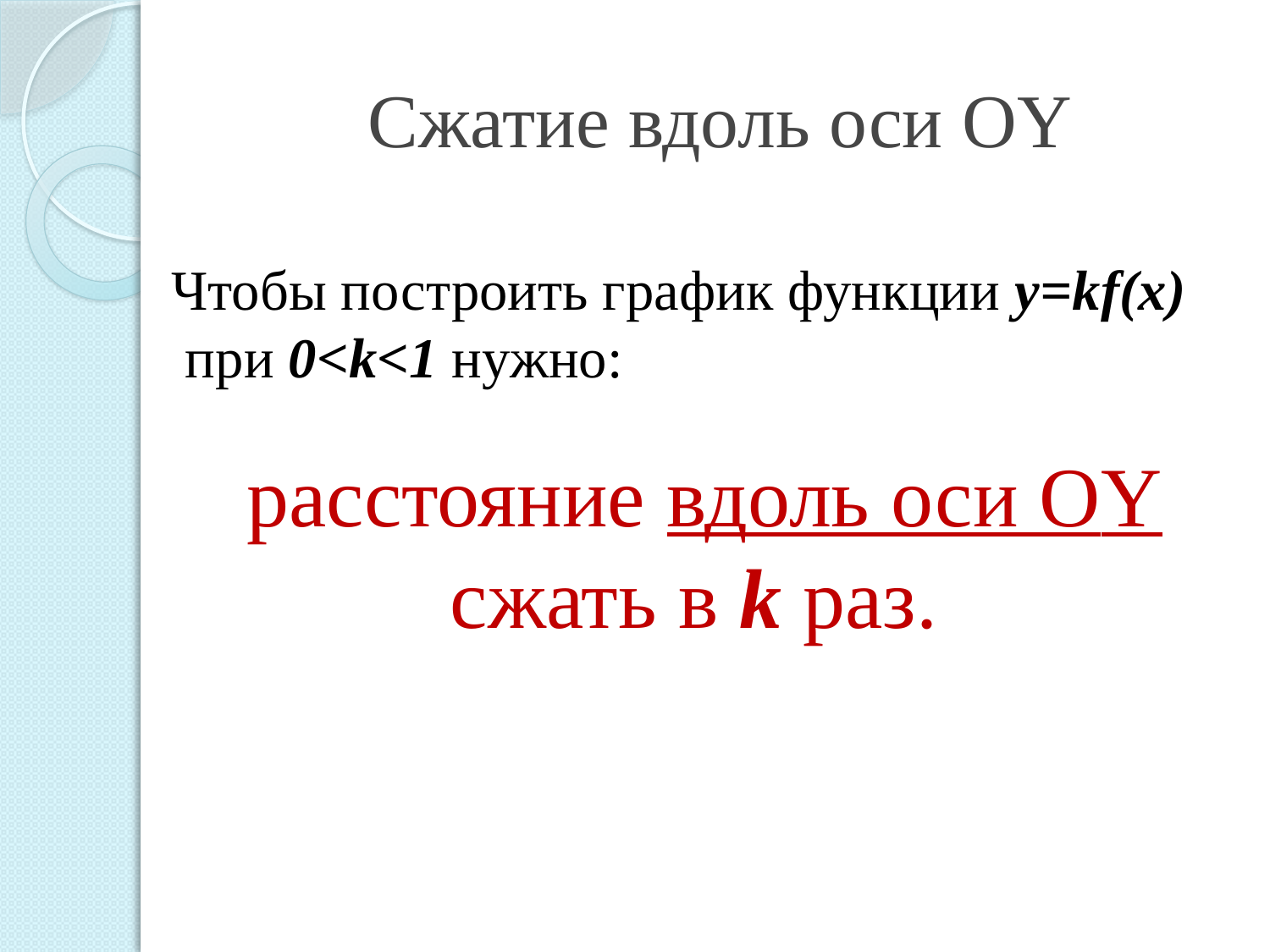

# Сжатие вдоль оси ОY
Чтобы построить график функции у=kf(x)  при 0<k<1 нужно:
расстояние вдоль оси ОY сжать в k раз.